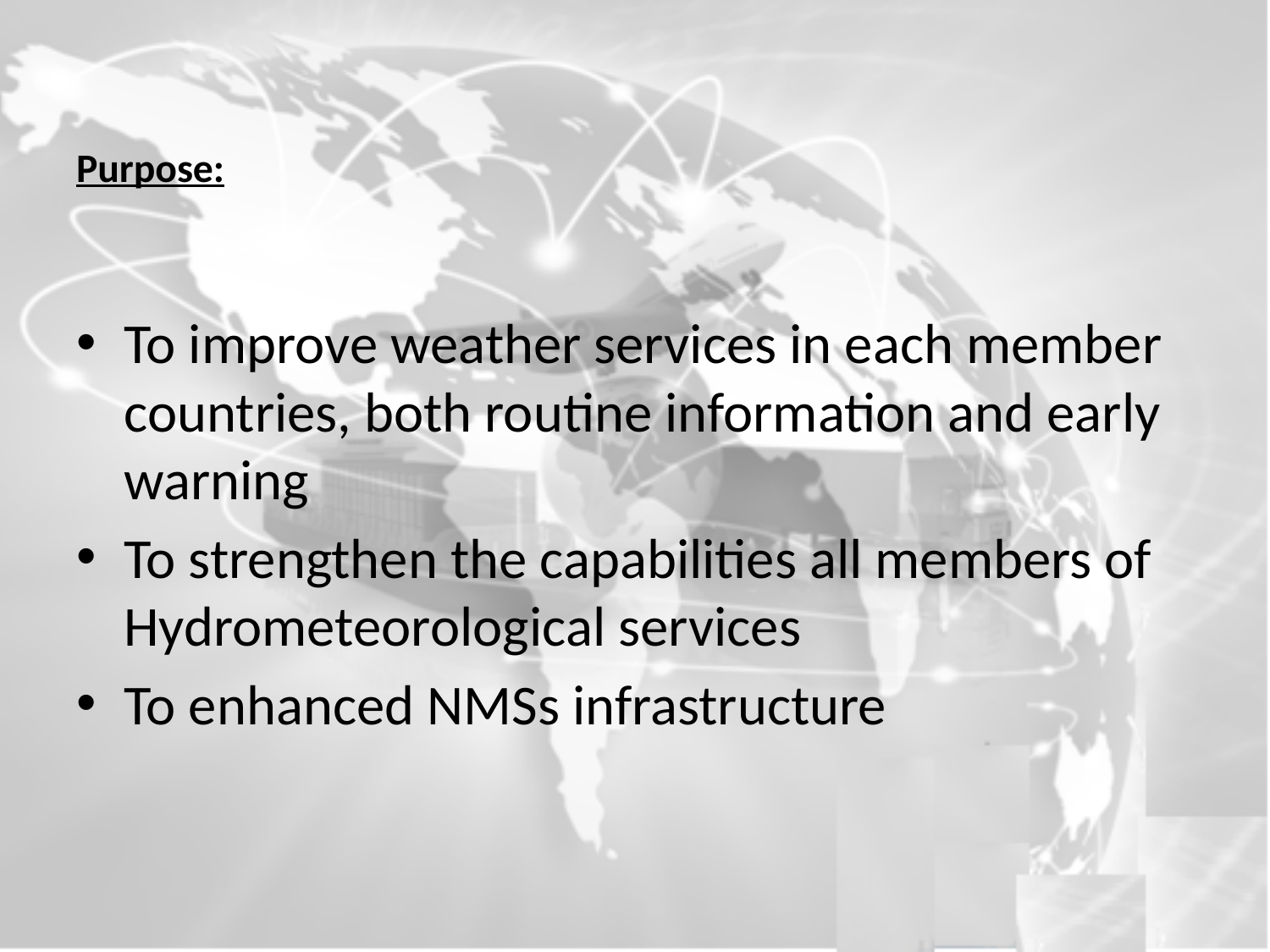

# Purpose:

To improve weather services in each member countries, both routine information and early warning
To strengthen the capabilities all members of Hydrometeorological services
To enhanced NMSs infrastructure